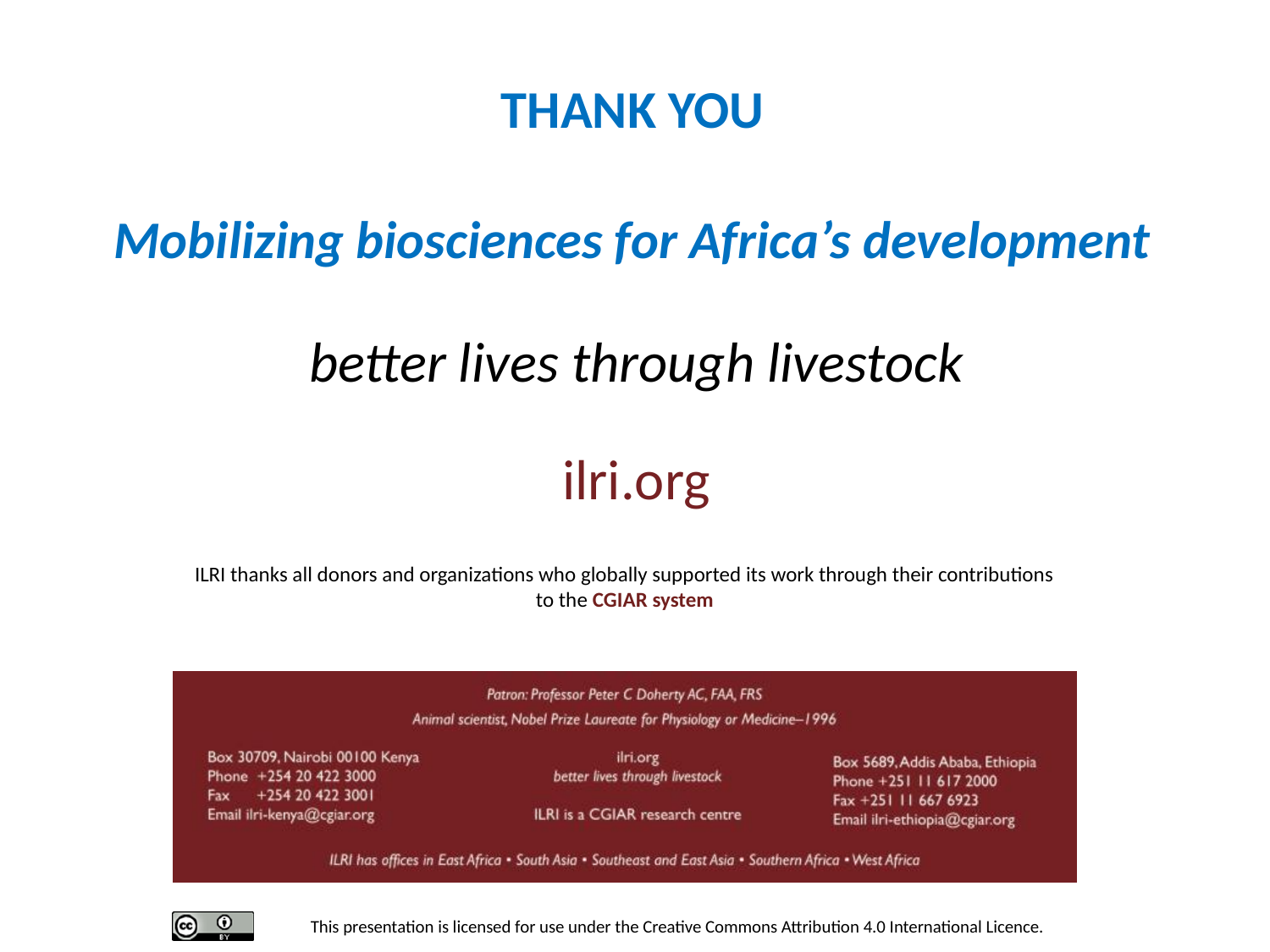

THANK YOU
Mobilizing biosciences for Africa’s development